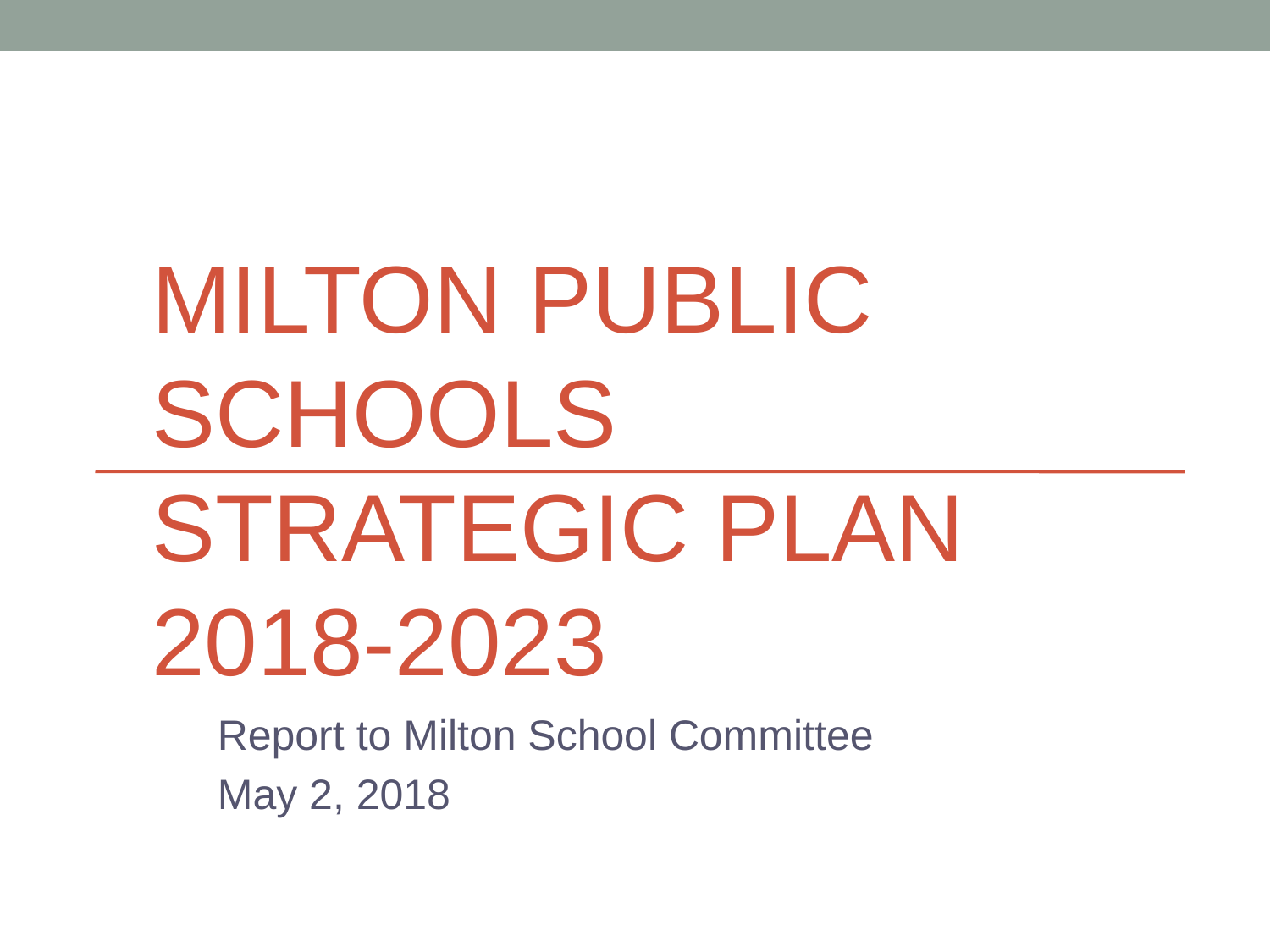

# MILTON PUBLIC SCHOOLS STRATEGIC PLAN 2018-2023
Report to Milton School Committee
May 2, 2018